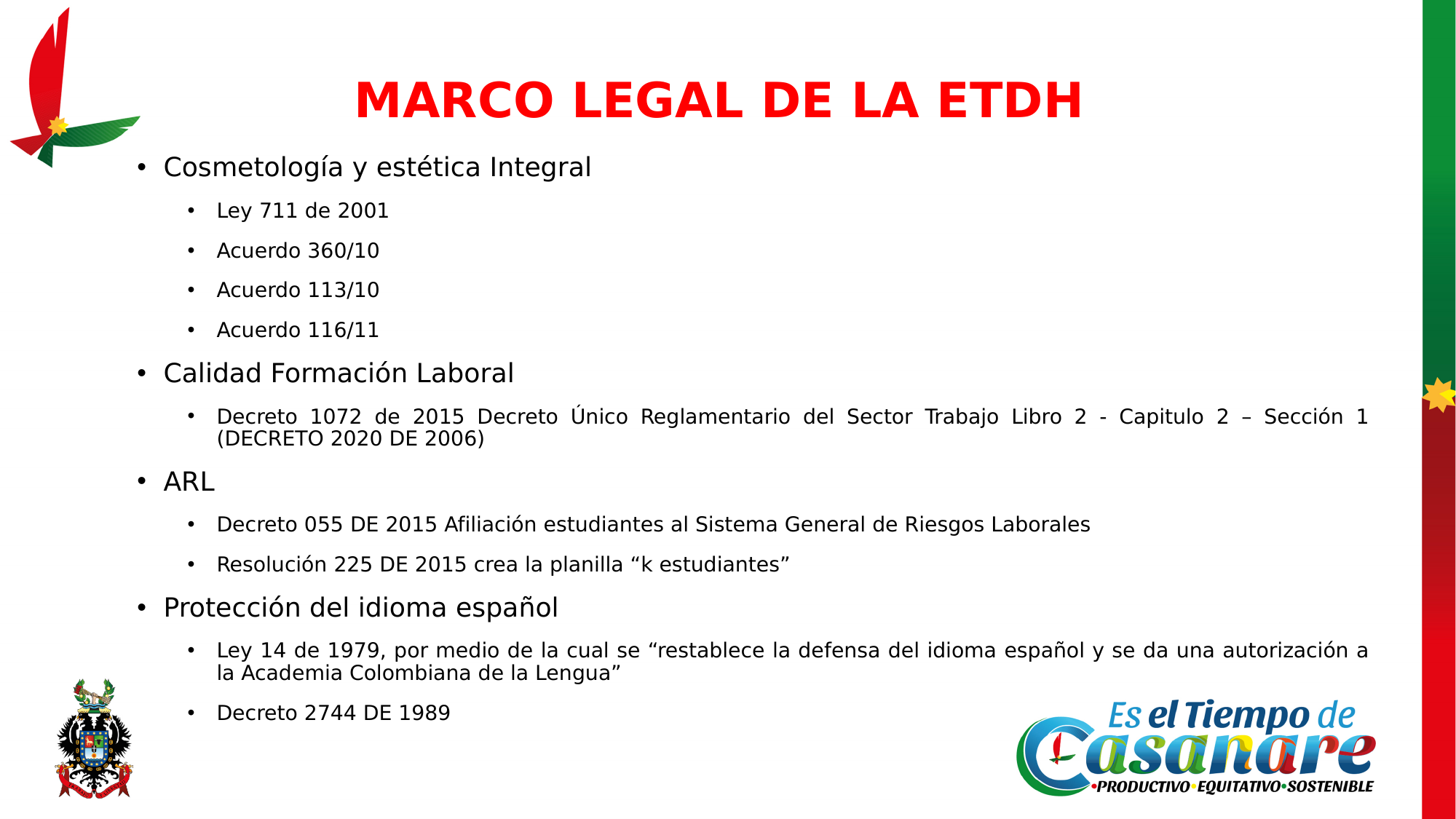

MARCO LEGAL DE LA ETDH
Cosmetología y estética Integral
Ley 711 de 2001
Acuerdo 360/10
Acuerdo 113/10
Acuerdo 116/11
Calidad Formación Laboral
Decreto 1072 de 2015 Decreto Único Reglamentario del Sector Trabajo Libro 2 - Capitulo 2 – Sección 1 (DECRETO 2020 DE 2006)
ARL
Decreto 055 DE 2015 Afiliación estudiantes al Sistema General de Riesgos Laborales
Resolución 225 DE 2015 crea la planilla “k estudiantes”
Protección del idioma español
Ley 14 de 1979, por medio de la cual se “restablece la defensa del idioma español y se da una autorización a la Academia Colombiana de la Lengua”
Decreto 2744 DE 1989